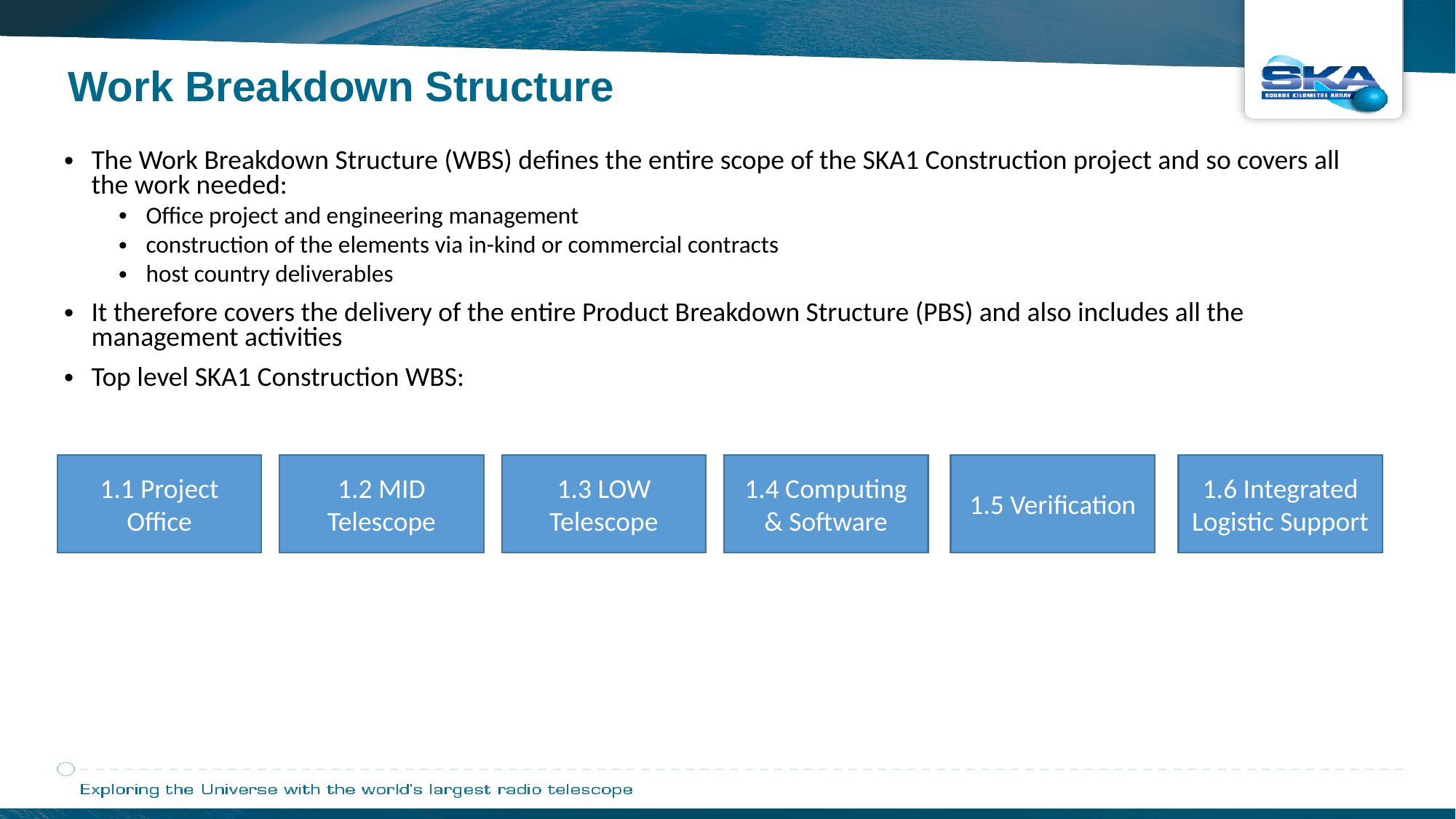

Work Breakdown Structure
The Work Breakdown Structure (WBS) defines the entire scope of the SKA1 Construction project and so covers all the work needed:
Office project and engineering management
construction of the elements via in-kind or commercial contracts
host country deliverables
It therefore covers the delivery of the entire Product Breakdown Structure (PBS) and also includes all the management activities
Top level SKA1 Construction WBS:

1.1 Project Office
1.2 MID Telescope
1.3 LOW Telescope
1.4 Computing & Software
1.5 Verification
1.6 Integrated Logistic Support